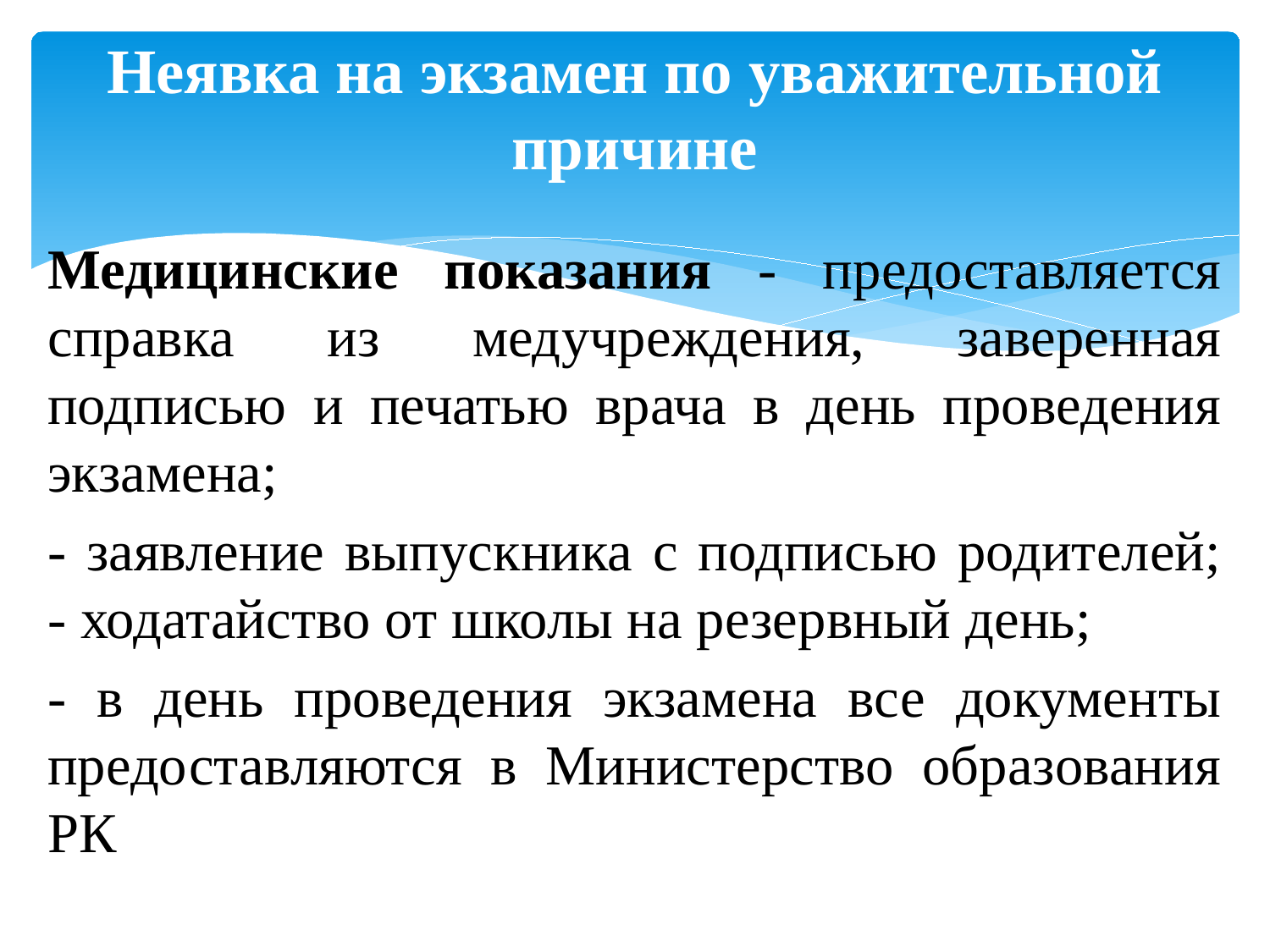

# Неявка на экзамен по уважительной причине
Медицинские показания - предоставляется справка из медучреждения, заверенная подписью и печатью врача в день проведения экзамена;
- заявление выпускника с подписью родителей; - ходатайство от школы на резервный день;
- в день проведения экзамена все документы предоставляются в Министерство образования РК